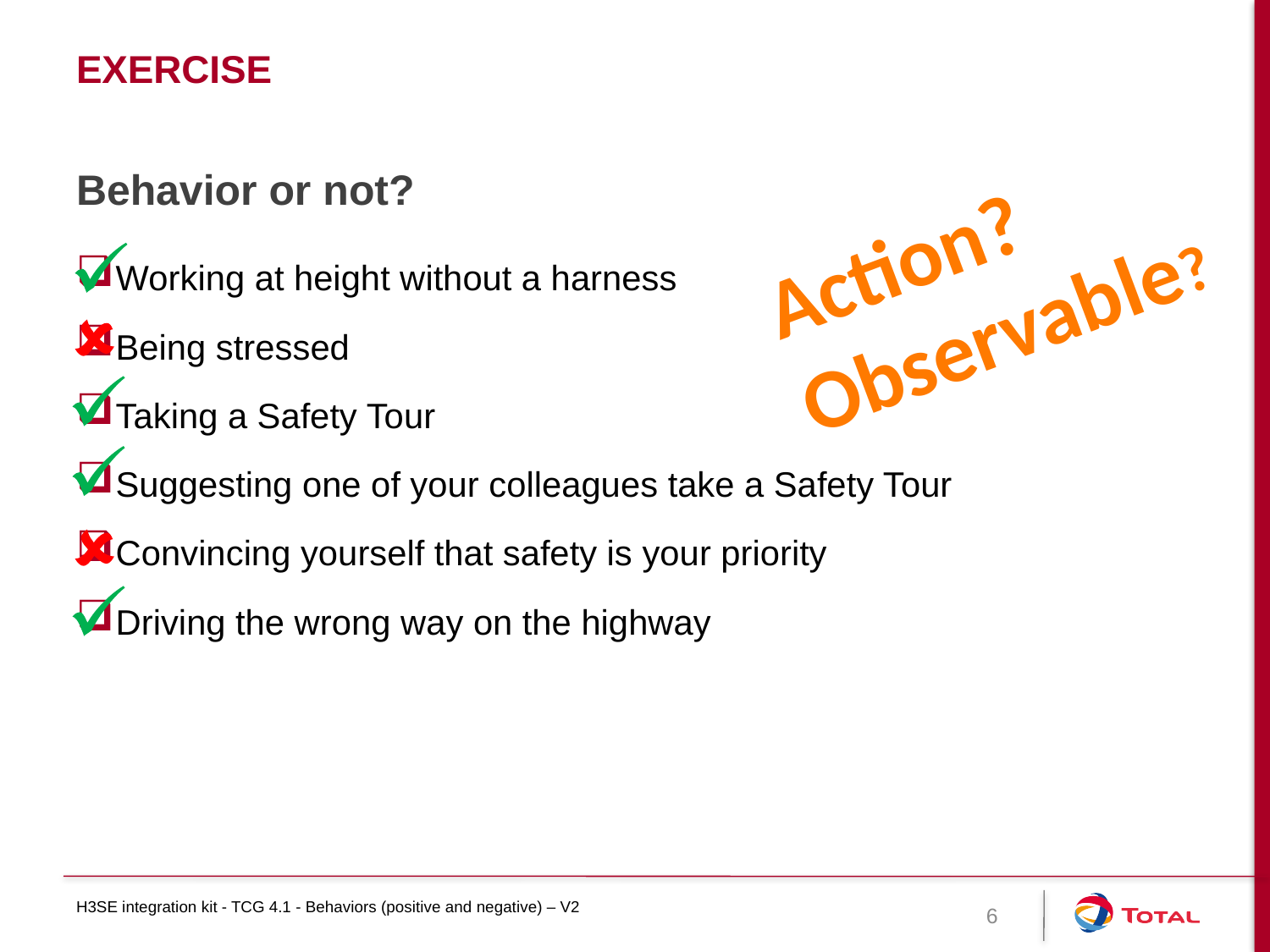

# Exercise
Behavior or not?
Working at height without a harness
Being stressed
Taking a Safety Tour
Suggesting one of your colleagues take a Safety Tour
Convincing yourself that safety is your priority
Driving the wrong way on the highway

Action?
Observable?

H3SE integration kit - TCG 4.1 - Behaviors (positive and negative) – V2
6